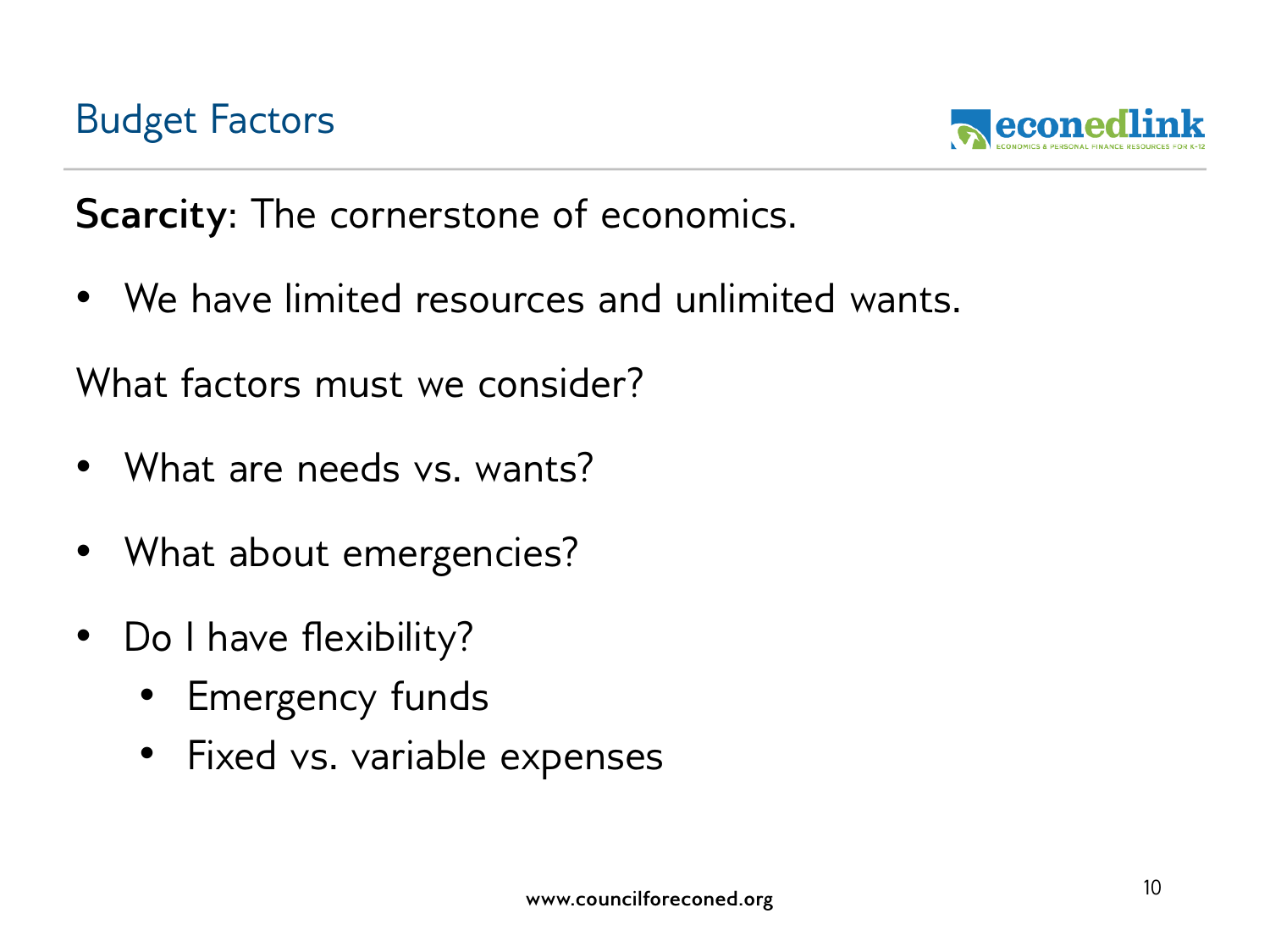

# Budget Factors
Scarcity: The cornerstone of economics.
We have limited resources and unlimited wants.
What factors must we consider?
What are needs vs. wants?
What about emergencies?
Do I have flexibility?
Emergency funds
Fixed vs. variable expenses

10
www.councilforeconed.org